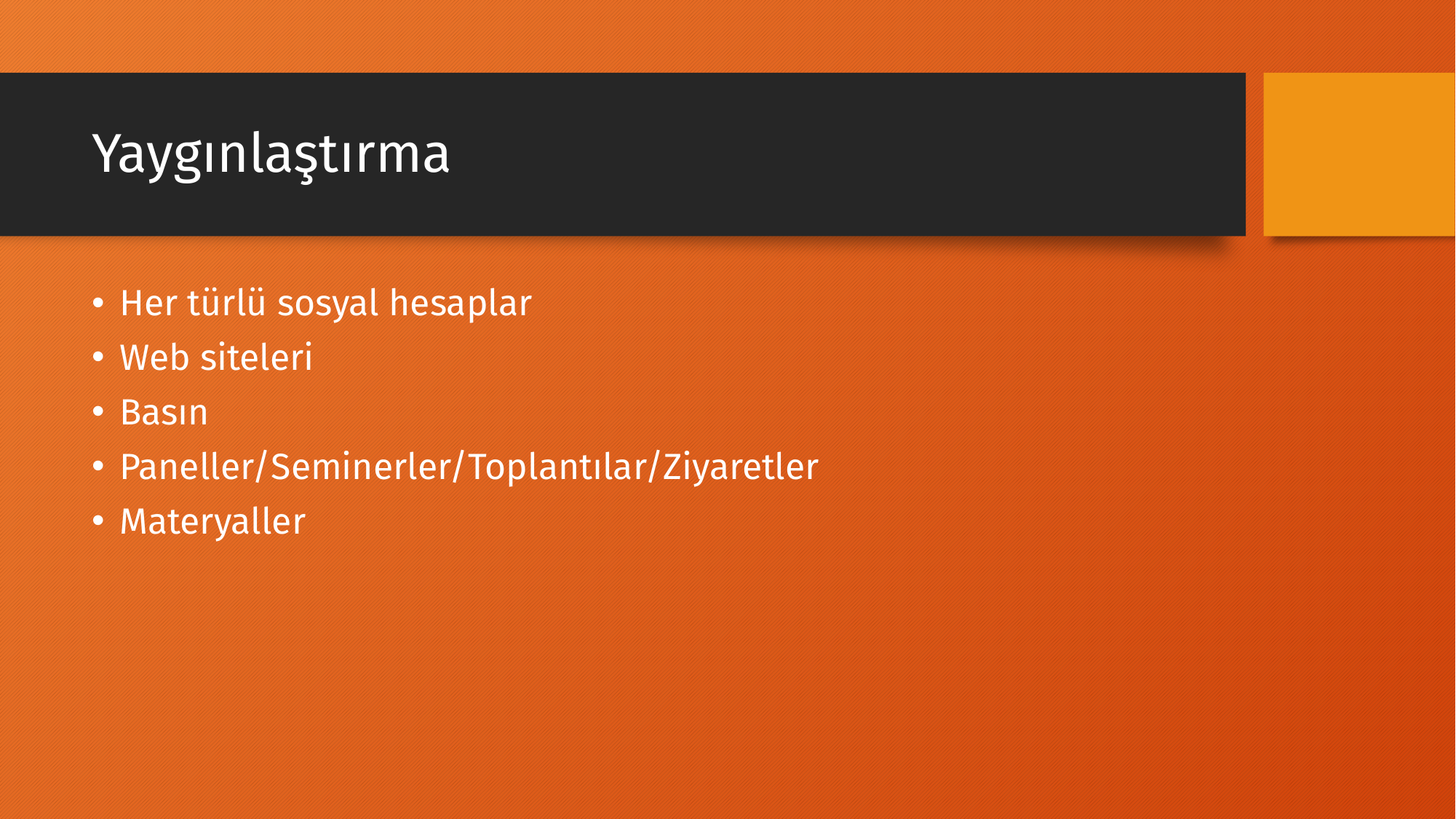

# Yaygınlaştırma
Her türlü sosyal hesaplar
Web siteleri
Basın
Paneller/Seminerler/Toplantılar/Ziyaretler
Materyaller